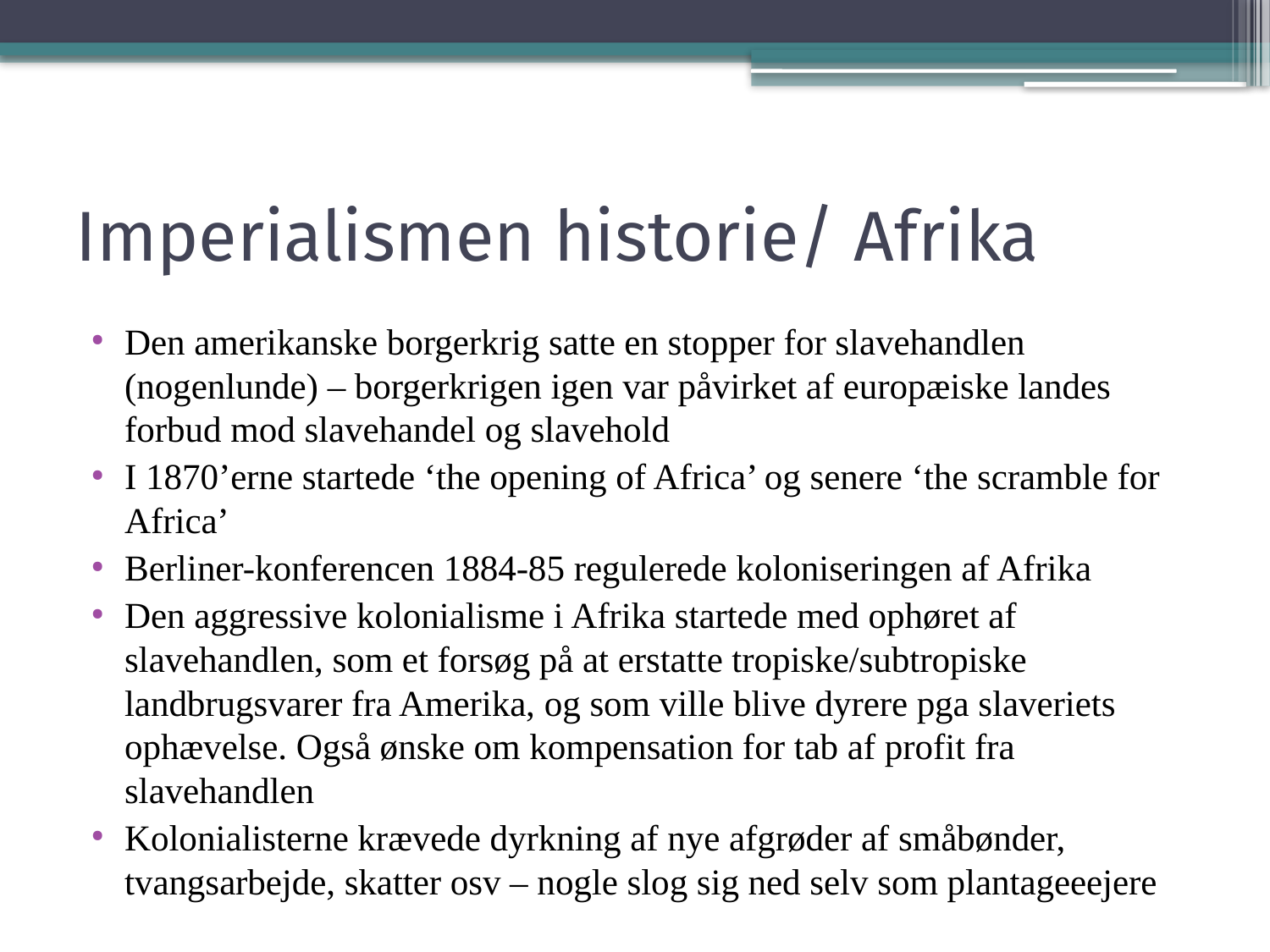

# Imperialismen historie/ Afrika
Den amerikanske borgerkrig satte en stopper for slavehandlen (nogenlunde) – borgerkrigen igen var påvirket af europæiske landes forbud mod slavehandel og slavehold
I 1870’erne startede ‘the opening of Africa’ og senere ‘the scramble for Africa’
Berliner-konferencen 1884-85 regulerede koloniseringen af Afrika
Den aggressive kolonialisme i Afrika startede med ophøret af slavehandlen, som et forsøg på at erstatte tropiske/subtropiske landbrugsvarer fra Amerika, og som ville blive dyrere pga slaveriets ophævelse. Også ønske om kompensation for tab af profit fra slavehandlen
Kolonialisterne krævede dyrkning af nye afgrøder af småbønder, tvangsarbejde, skatter osv – nogle slog sig ned selv som plantageeejere